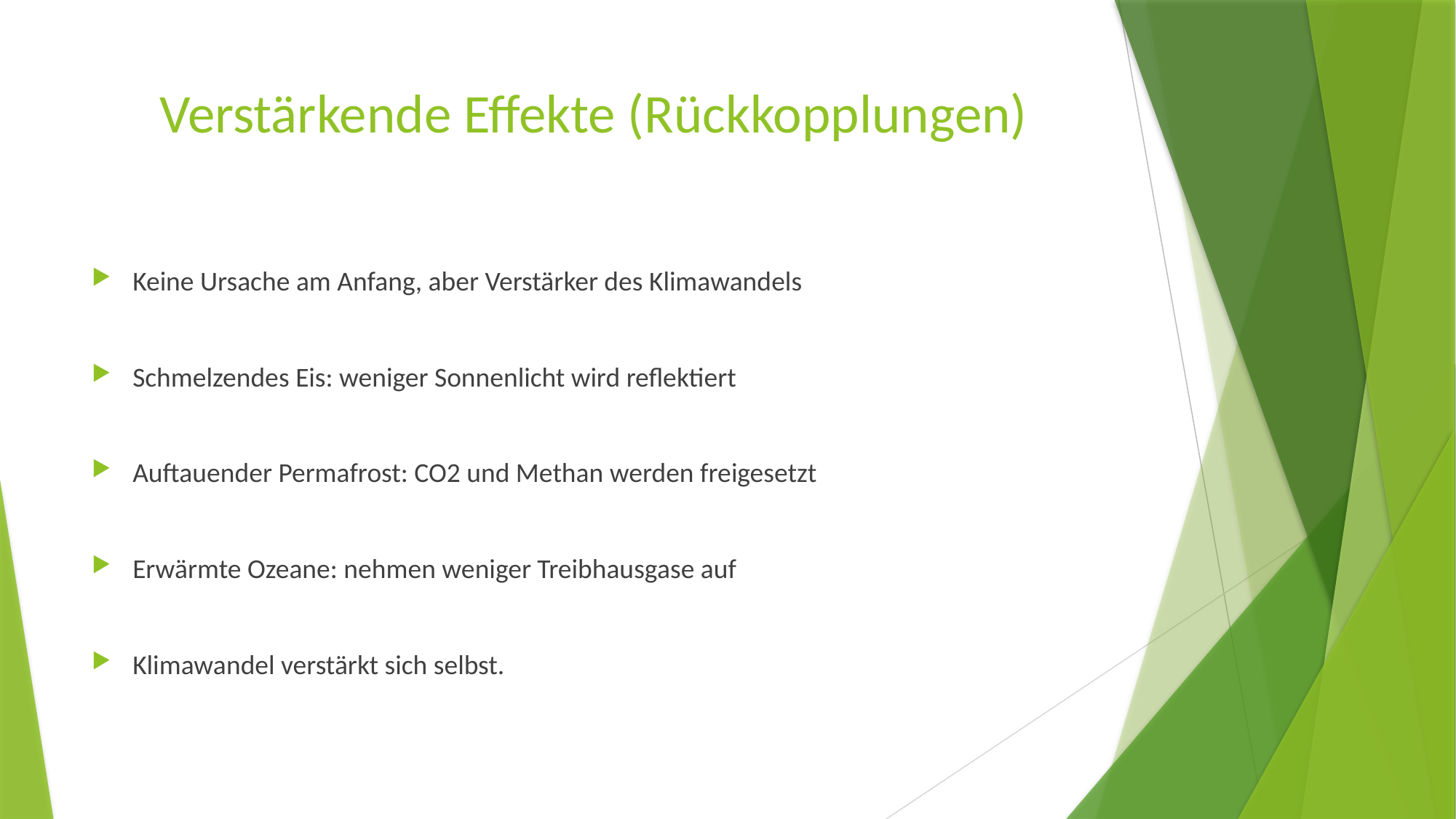

# Verstärkende Effekte (Rückkopplungen)
Keine Ursache am Anfang, aber Verstärker des Klimawandels

Schmelzendes Eis: weniger Sonnenlicht wird reflektiert

Auftauender Permafrost: CO2 und Methan werden freigesetzt

Erwärmte Ozeane: nehmen weniger Treibhausgase auf

Klimawandel verstärkt sich selbst.